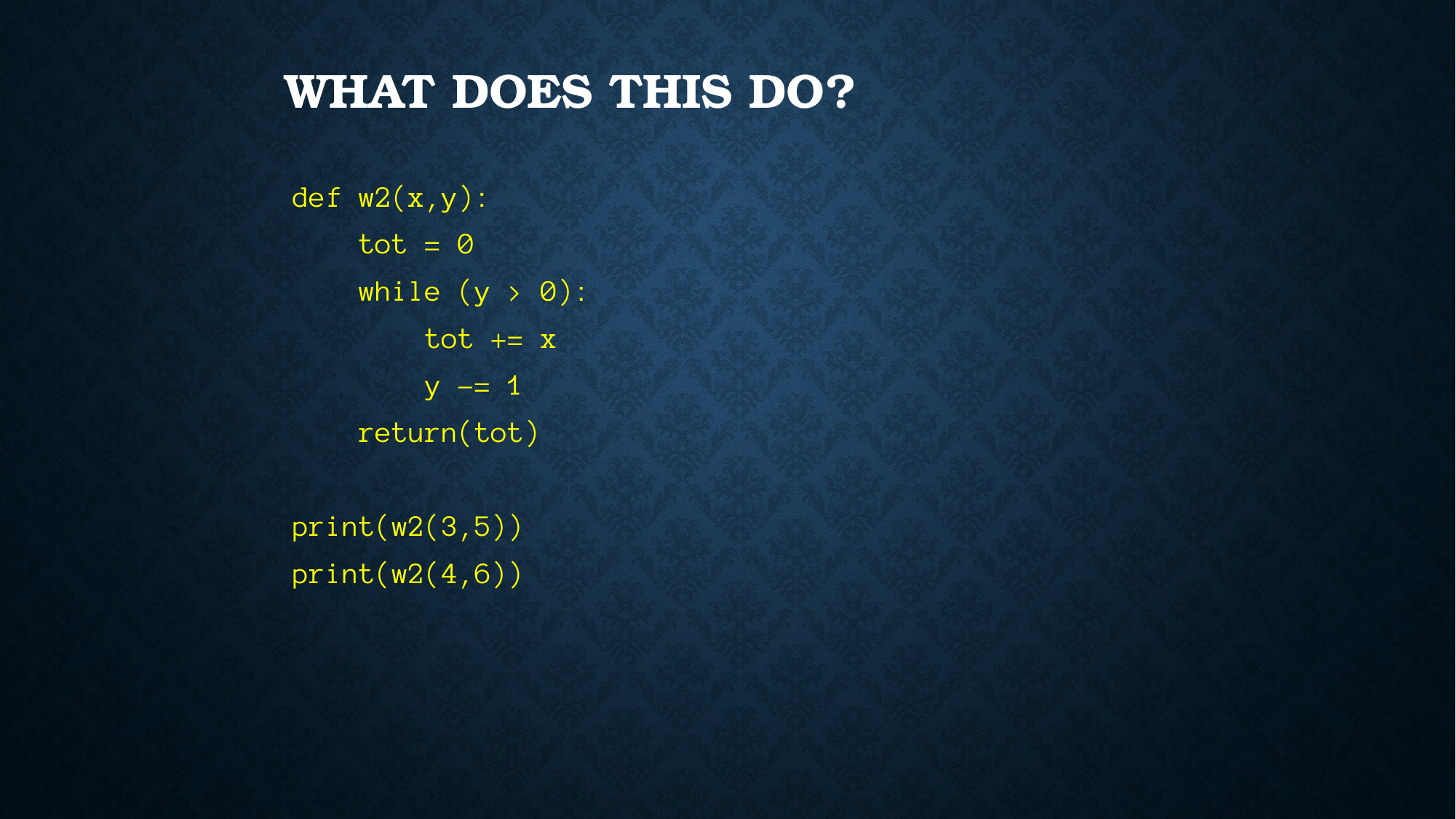

# What does this do?
def w2(x,y):
    tot = 0
    while (y > 0):
        tot += x
        y -= 1
    return(tot)

print(w2(3,5))
print(w2(4,6))